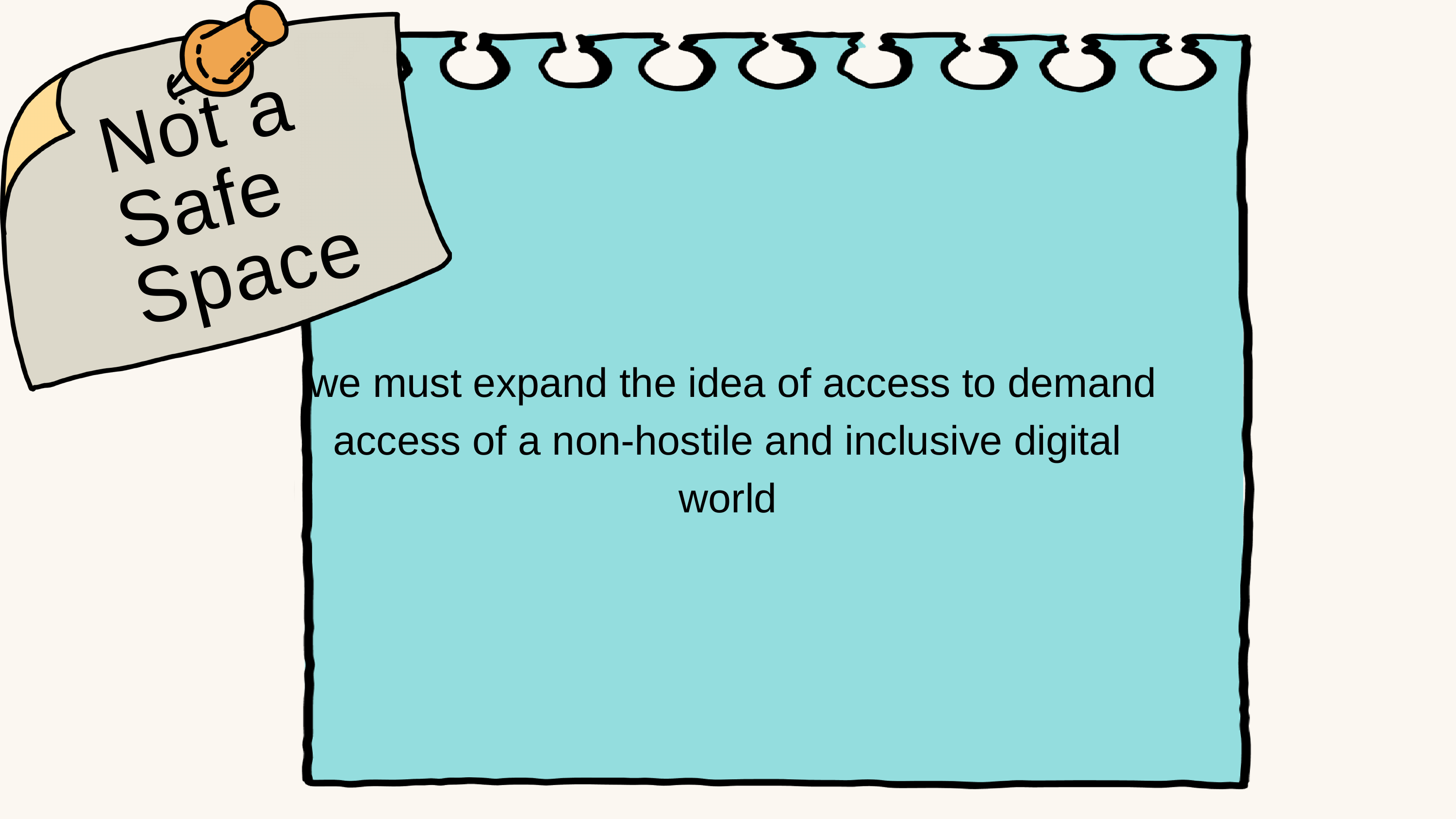

Not a
Safe Space
A hostile digital world

 we must expand the idea of access to demand access of a non-hostile and inclusive digital world